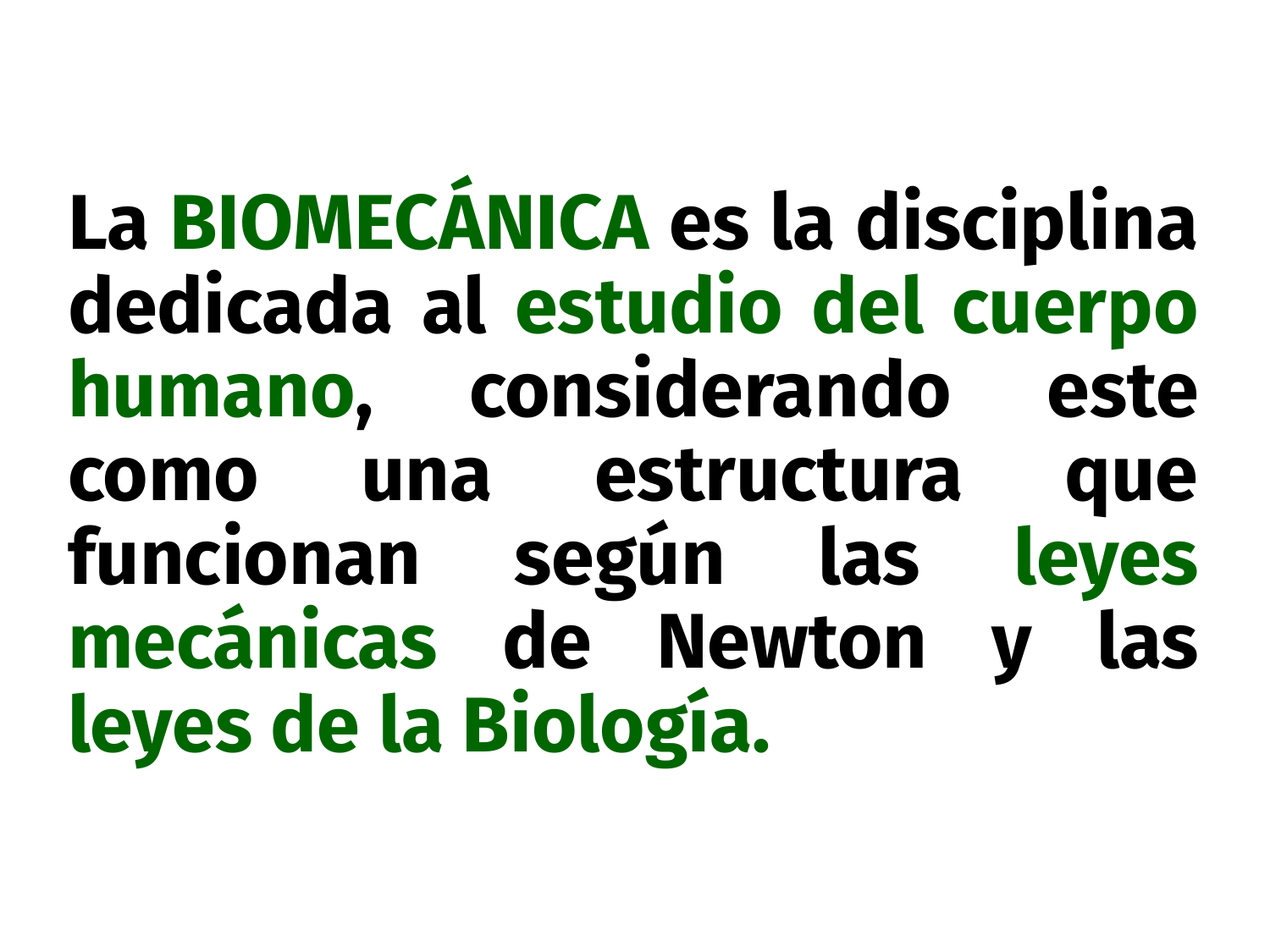

La BIOMECÁNICA es la disciplina dedicada al estudio del cuerpo humano, considerando este como una estructura que funcionan según las leyes mecánicas de Newton y las leyes de la Biología.